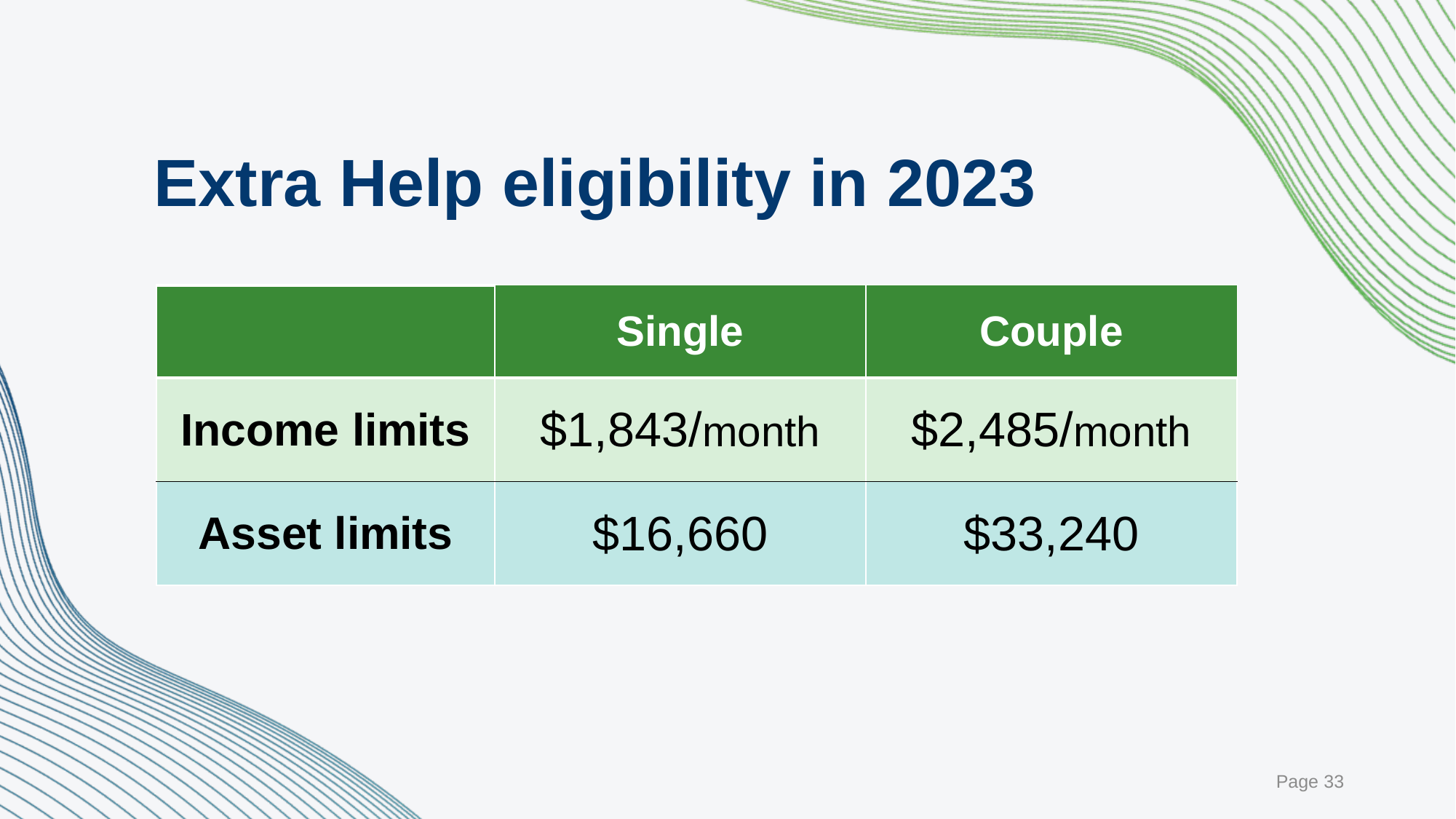

# Extra Help eligibility in 2023
|  | Single​​ | Couple |
| --- | --- | --- |
| Income limits​ | $1,843/month | $2,485/month |
| Asset limits | $16,660 | $33,240 |
 Page 33